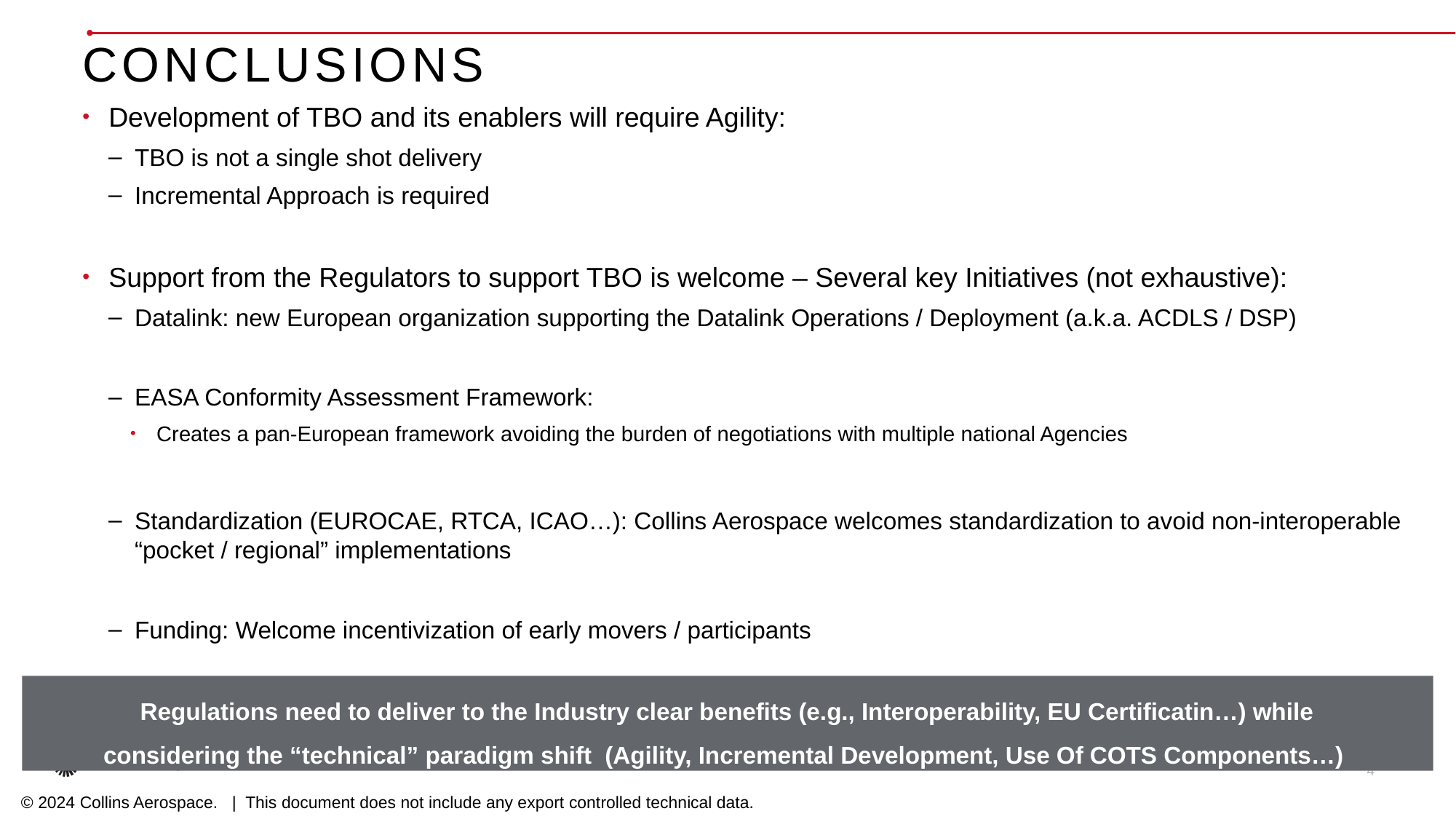

# Conclusions
Development of TBO and its enablers will require Agility:
TBO is not a single shot delivery
Incremental Approach is required

Support from the Regulators to support TBO is welcome – Several key Initiatives (not exhaustive):
Datalink: new European organization supporting the Datalink Operations / Deployment (a.k.a. ACDLS / DSP)

EASA Conformity Assessment Framework:
Creates a pan-European framework avoiding the burden of negotiations with multiple national Agencies

Standardization (EUROCAE, RTCA, ICAO…): Collins Aerospace welcomes standardization to avoid non-interoperable “pocket / regional” implementations

Funding: Welcome incentivization of early movers / participants
Regulations need to deliver to the Industry clear benefits (e.g., Interoperability, EU Certificatin…) while considering the “technical” paradigm shift  (Agility, Incremental Development, Use Of COTS Components…)
4
© 2024 Collins Aerospace.   |  This document does not include any export controlled technical data.